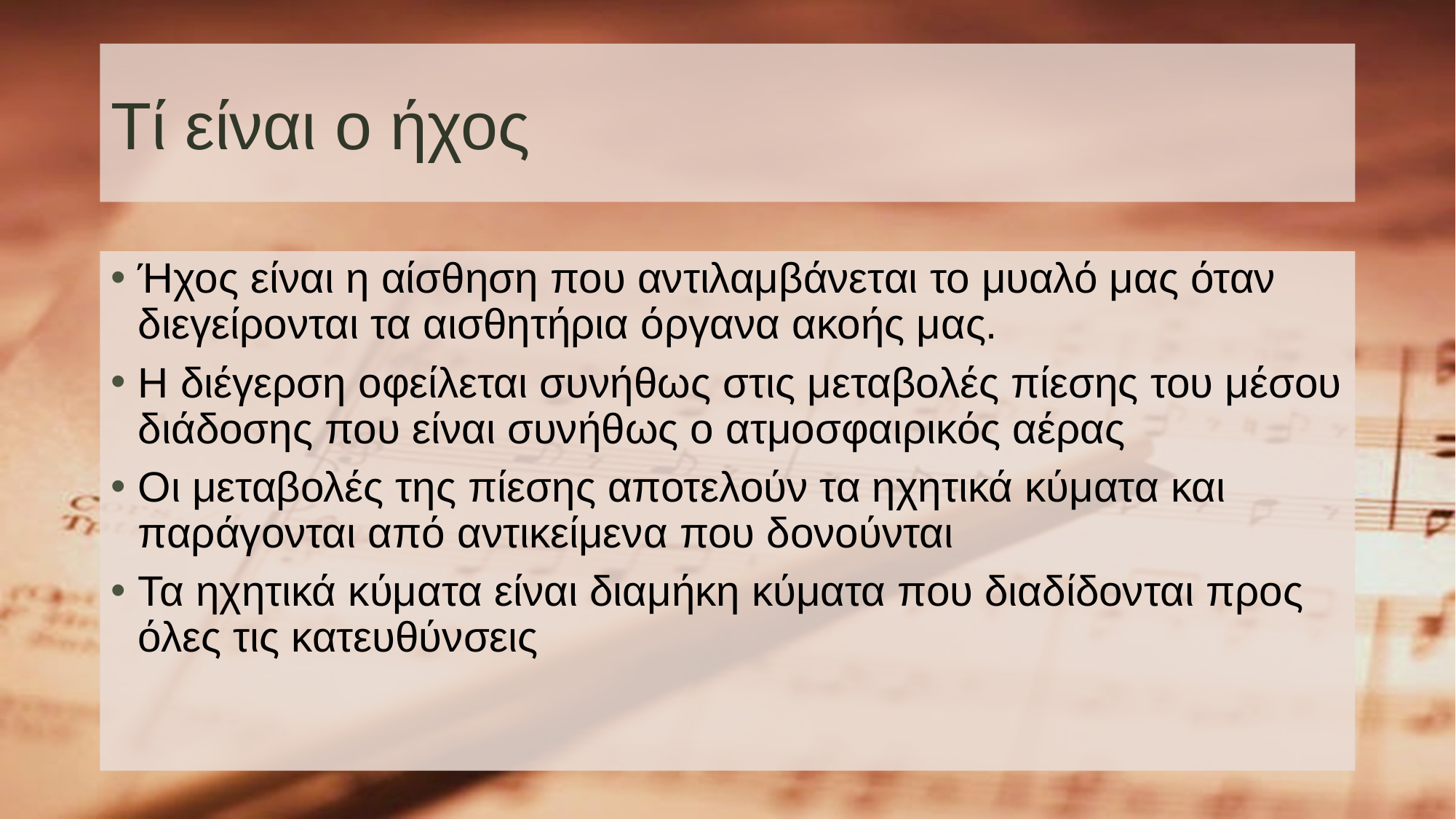

# Τί είναι ο ήχος
Ήχος είναι η αίσθηση που αντιλαμβάνεται το μυαλό μας όταν διεγείρονται τα αισθητήρια όργανα ακοής μας.
Η διέγερση οφείλεται συνήθως στις μεταβολές πίεσης του μέσου διάδοσης που είναι συνήθως ο ατμοσφαιρικός αέρας
Οι μεταβολές της πίεσης αποτελούν τα ηχητικά κύματα και παράγονται από αντικείμενα που δονούνται
Τα ηχητικά κύματα είναι διαμήκη κύματα που διαδίδονται προς όλες τις κατευθύνσεις